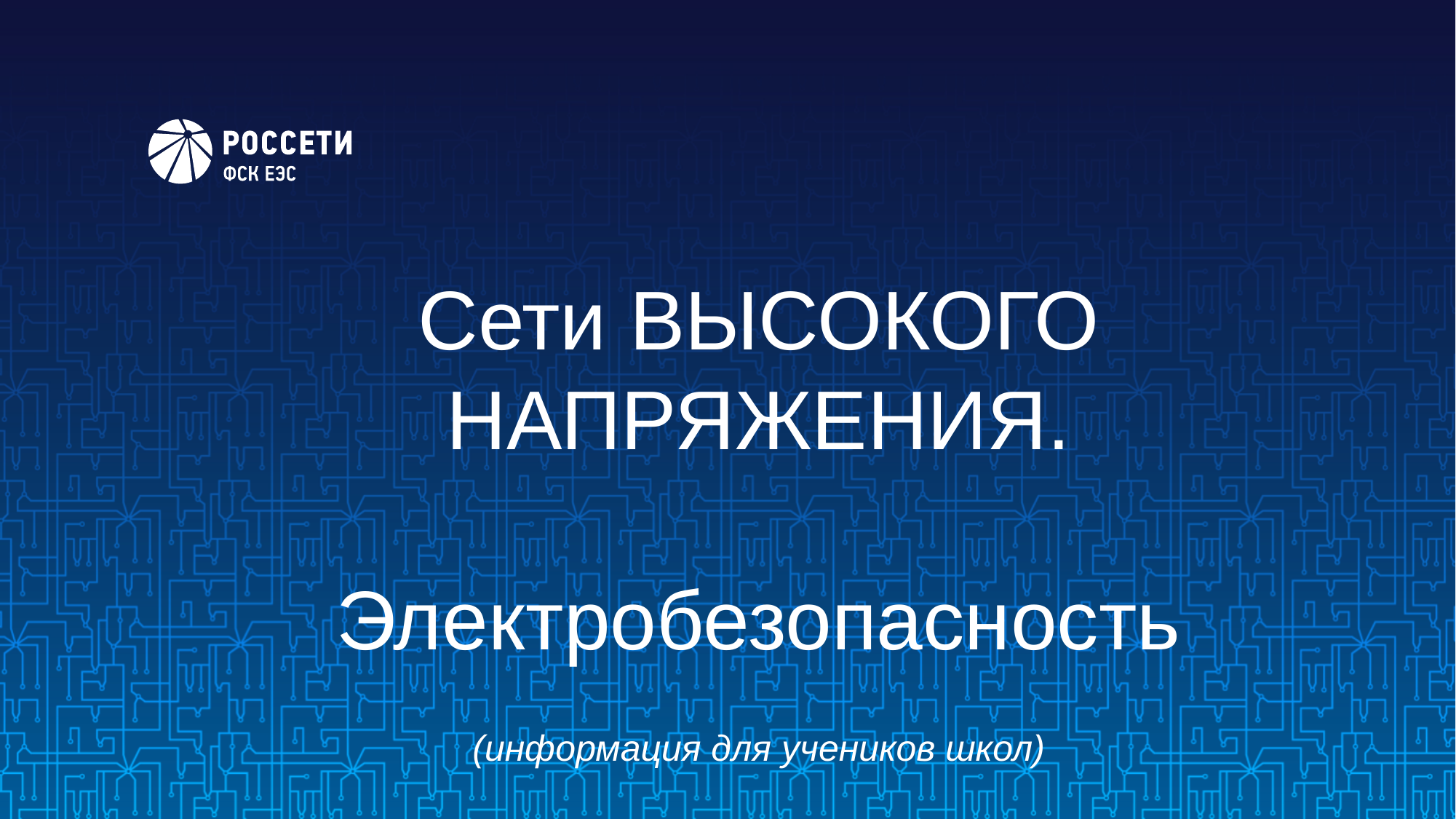

Сети ВЫСОКОГО НАПРЯЖЕНИЯ.
Электробезопасность
(информация для учеников школ)